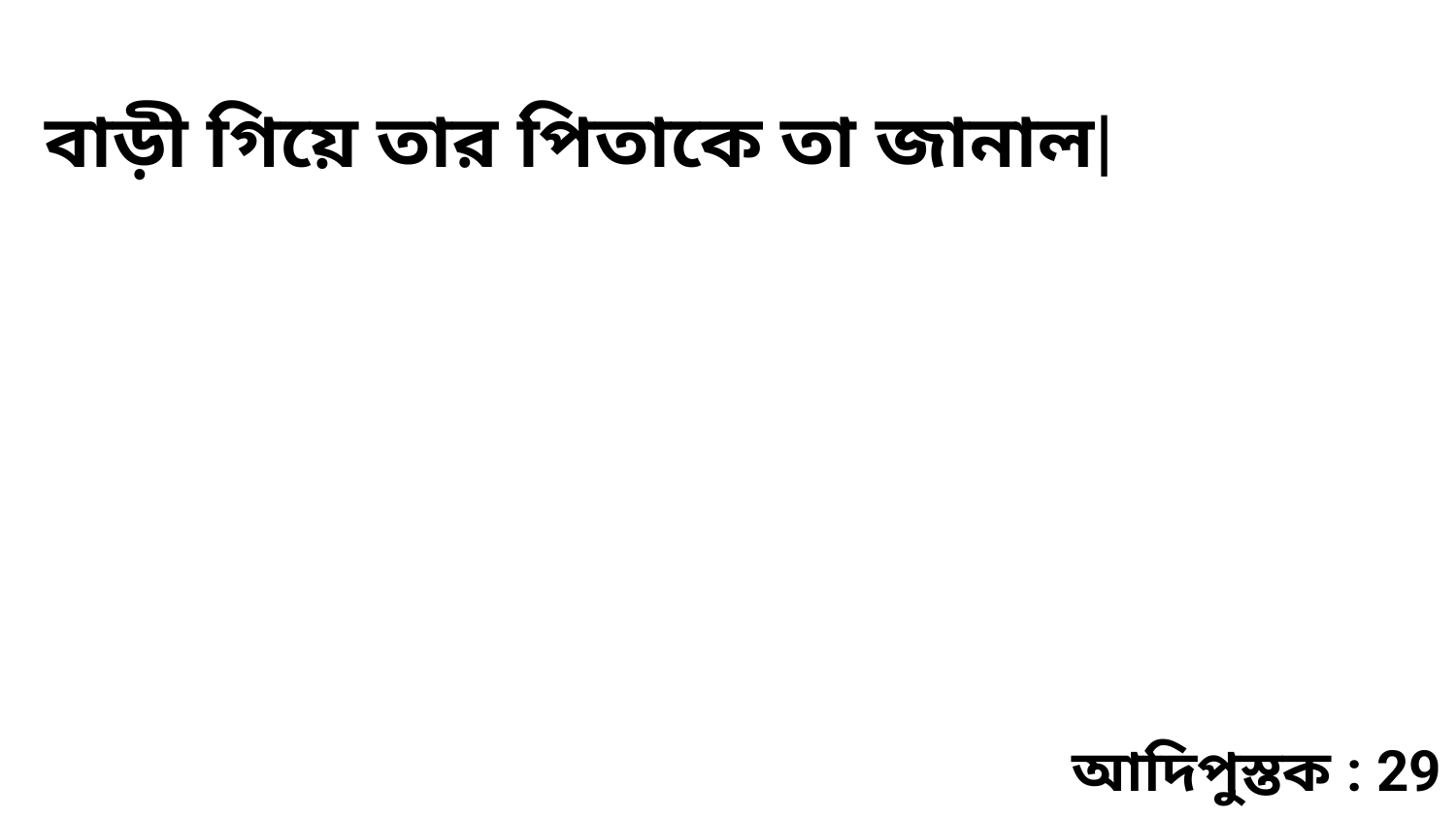

বাড়ী গিয়ে তার পিতাকে তা জানাল|
আদিপুস্তক : 29